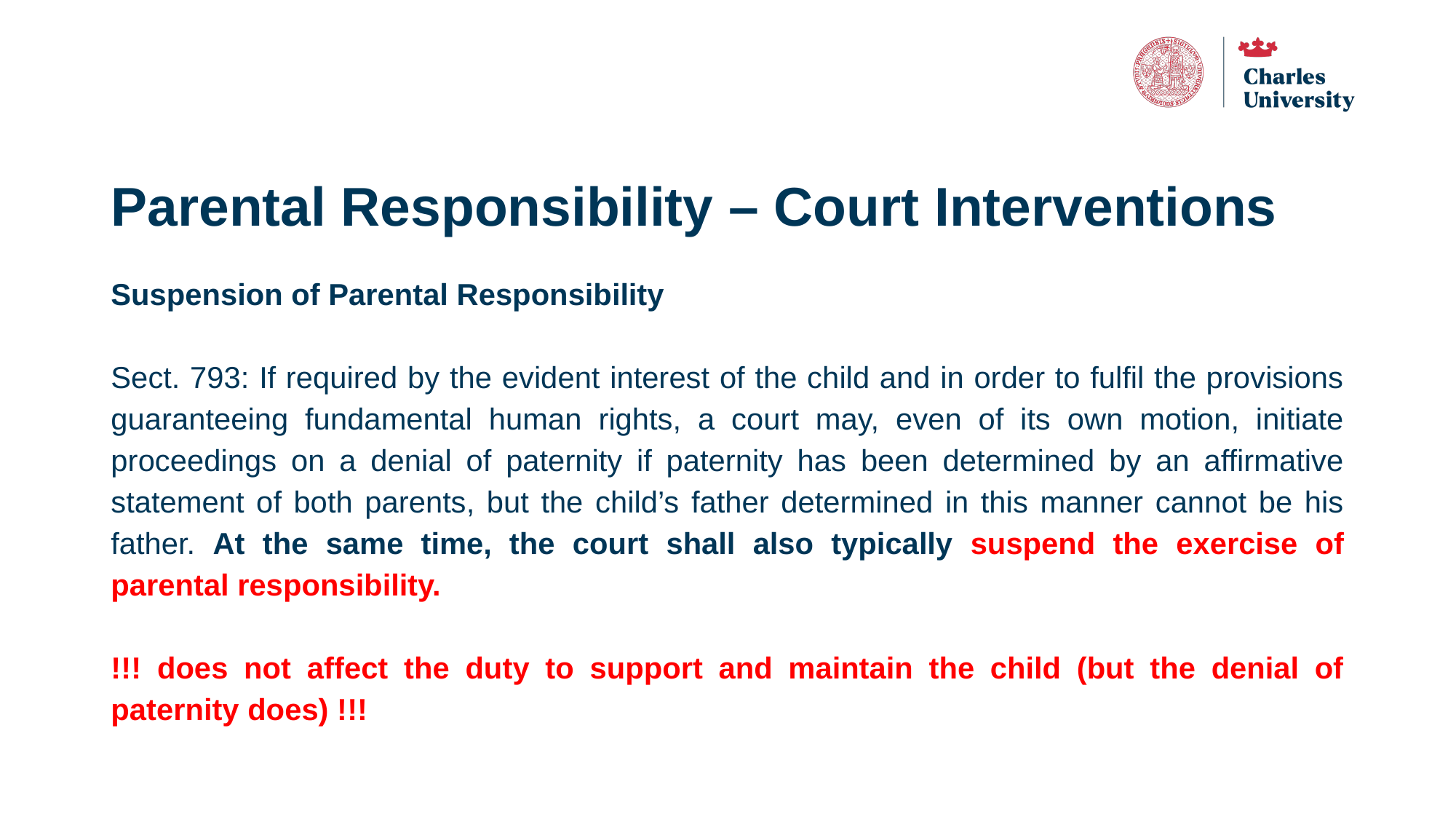

# Parental Responsibility – Court Interventions
Suspension of Parental Responsibility

Sect. 793: If required by the evident interest of the child and in order to fulfil the provisions guaranteeing fundamental human rights, a court may, even of its own motion, initiate proceedings on a denial of paternity if paternity has been determined by an affirmative statement of both parents, but the child’s father determined in this manner cannot be his father. At the same time, the court shall also typically suspend the exercise of parental responsibility.

!!! does not affect the duty to support and maintain the child (but the denial of paternity does) !!!